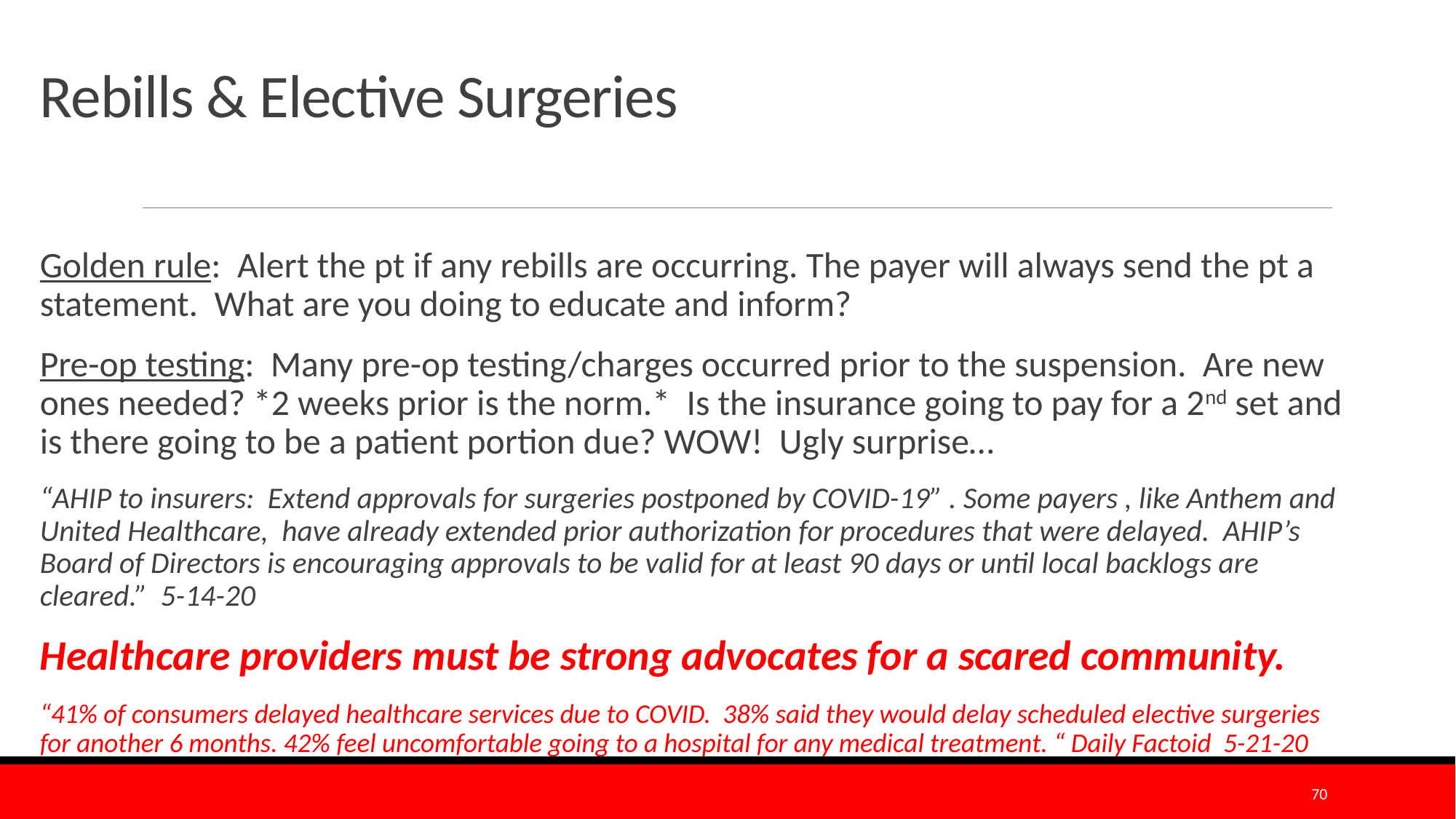

# Rebills & Elective Surgeries
Golden rule:  Alert the pt if any rebills are occurring. The payer will always send the pt a statement.  What are you doing to educate and inform?
Pre-op testing:  Many pre-op testing/charges occurred prior to the suspension.  Are new ones needed? *2 weeks prior is the norm.*  Is the insurance going to pay for a 2nd set and is there going to be a patient portion due? WOW!  Ugly surprise…
“AHIP to insurers:  Extend approvals for surgeries postponed by COVID-19” . Some payers , like Anthem and United Healthcare,  have already extended prior authorization for procedures that were delayed.  AHIP’s Board of Directors is encouraging approvals to be valid for at least 90 days or until local backlogs are cleared.”  5-14-20
Healthcare providers must be strong advocates for a scared community.
“41% of consumers delayed healthcare services due to COVID.  38% said they would delay scheduled elective surgeries for another 6 months. 42% feel uncomfortable going to a hospital for any medical treatment. “ Daily Factoid  5-21-20

70